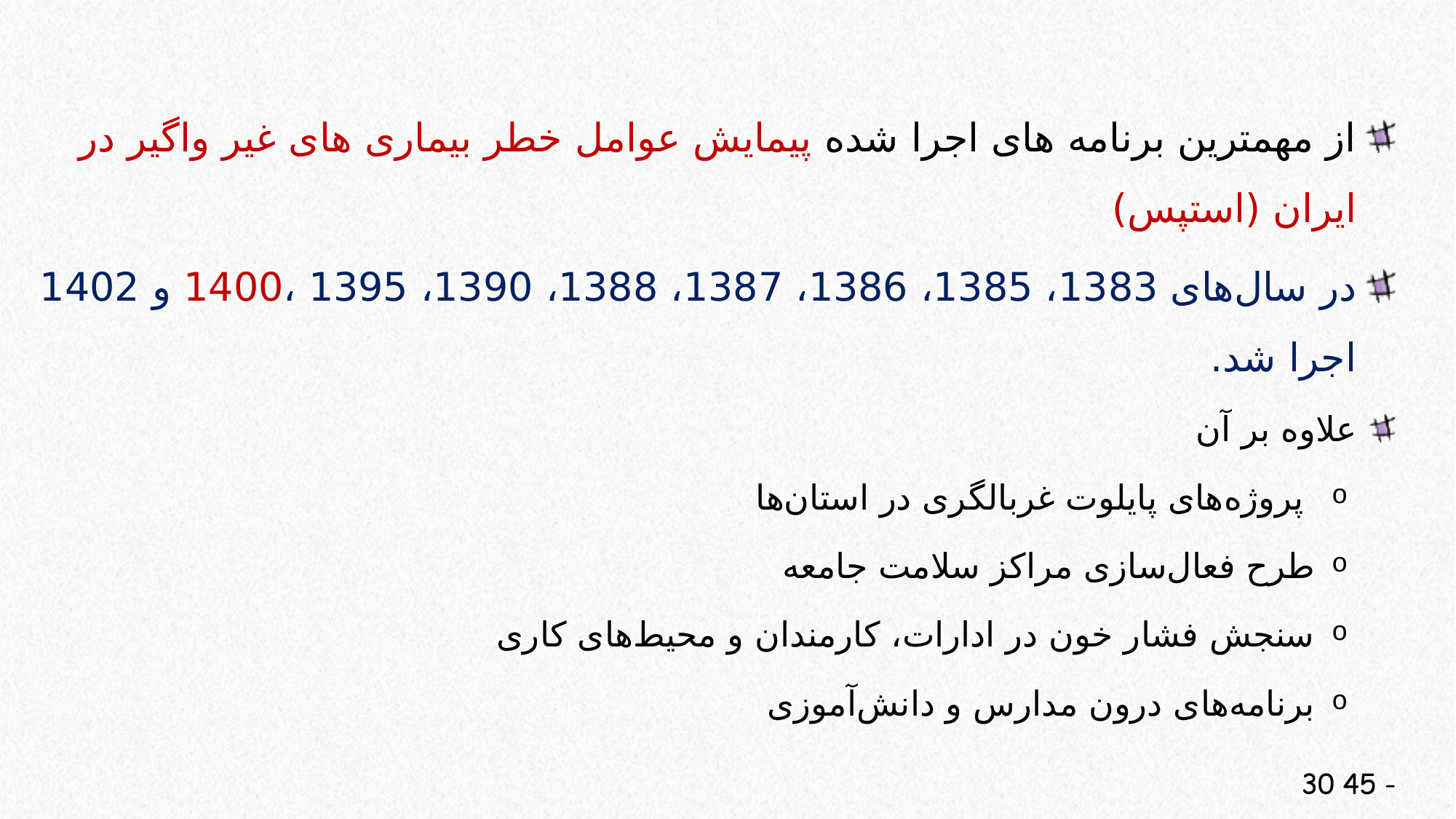

از مهمترین برنامه های اجرا شده پیمایش عوامل خطر بیماری های غیر واگیر در ایران (استپس)
در سال‌های 1383، 1385، 1386، 1387، 1388، 1390، 1395 ،1400 و 1402 اجرا شد.
علاوه بر آن
 پروژه‌های پایلوت غربالگری در استان‌ها
طرح فعال‌سازی مراکز سلامت جامعه
سنجش فشار خون در ادارات، کارمندان و محیط‌های کاری
برنامه‌های درون ‌مدارس و دانش‌آموزی
30 45 -